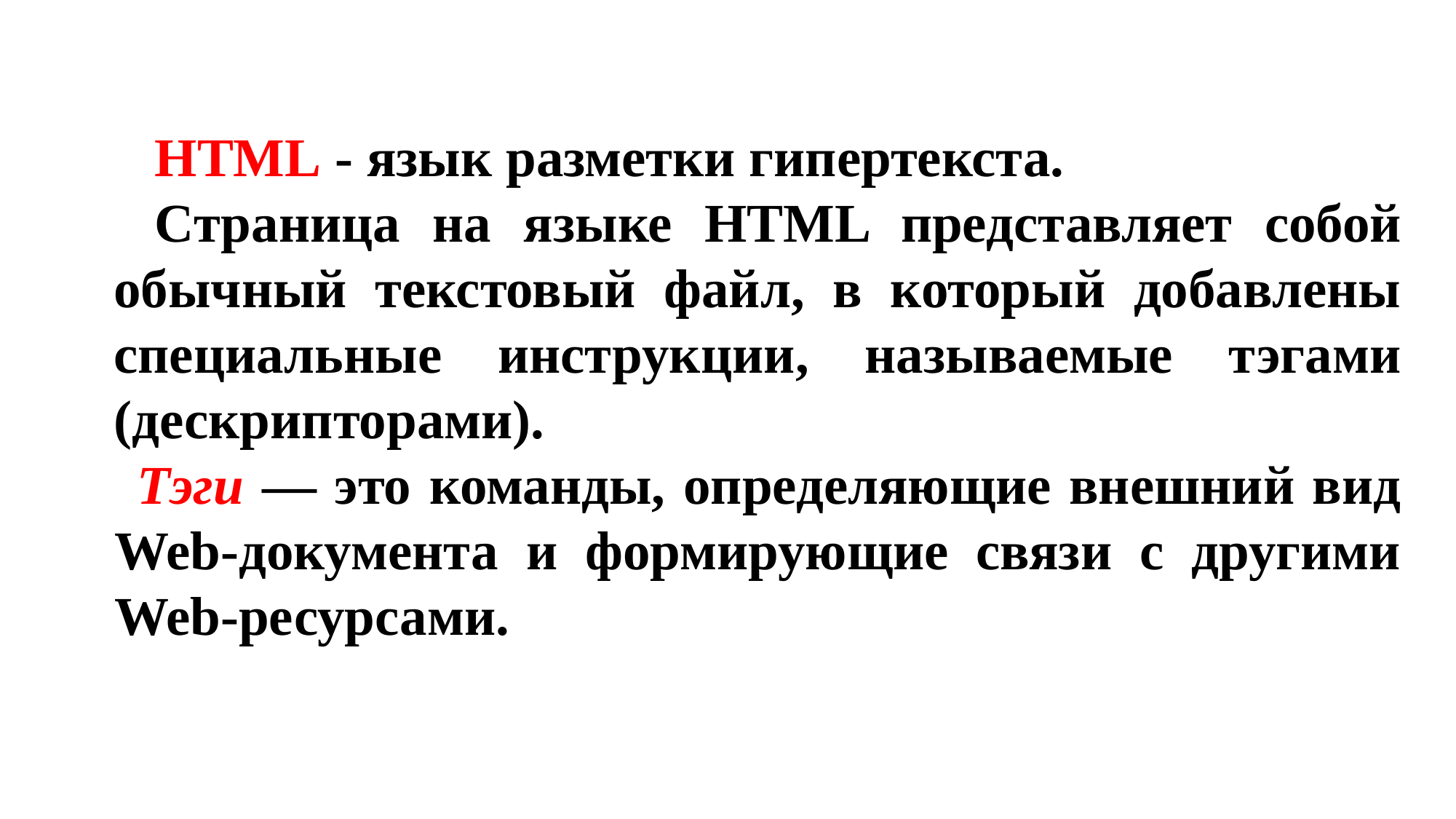

HTML - язык разметки гипертекста.
Страница на языке HTML представляет собой обычный текстовый файл, в который добавлены специальные инструк­ции, называемые тэгами (дескрипторами).
Тэги — это команды, определяющие внешний вид Web-документа и формирующие связи с другими Web-ресурсами.